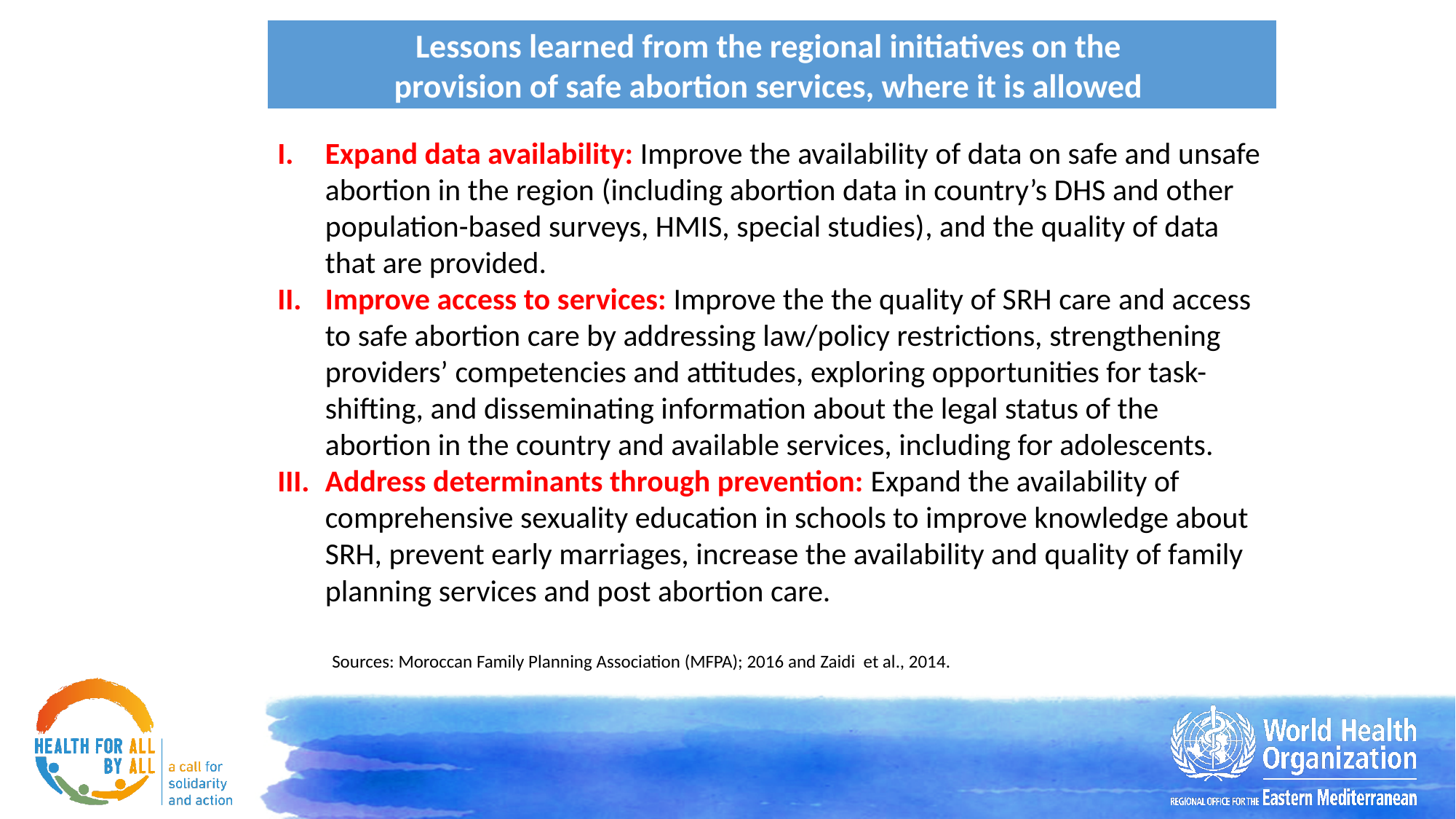

Lessons learned from the regional initiatives on the
provision of safe abortion services, where it is allowed
Expand data availability: Improve the availability of data on safe and unsafe abortion in the region (including abortion data in country’s DHS and other population-based surveys, HMIS, special studies), and the quality of data that are provided.
Improve access to services: Improve the the quality of SRH care and access to safe abortion care by addressing law/policy restrictions, strengthening providers’ competencies and attitudes, exploring opportunities for task-shifting, and disseminating information about the legal status of the abortion in the country and available services, including for adolescents.
Address determinants through prevention: Expand the availability of comprehensive sexuality education in schools to improve knowledge about SRH, prevent early marriages, increase the availability and quality of family planning services and post abortion care.

Sources: Moroccan Family Planning Association (MFPA); 2016 and Zaidi  et al., 2014.